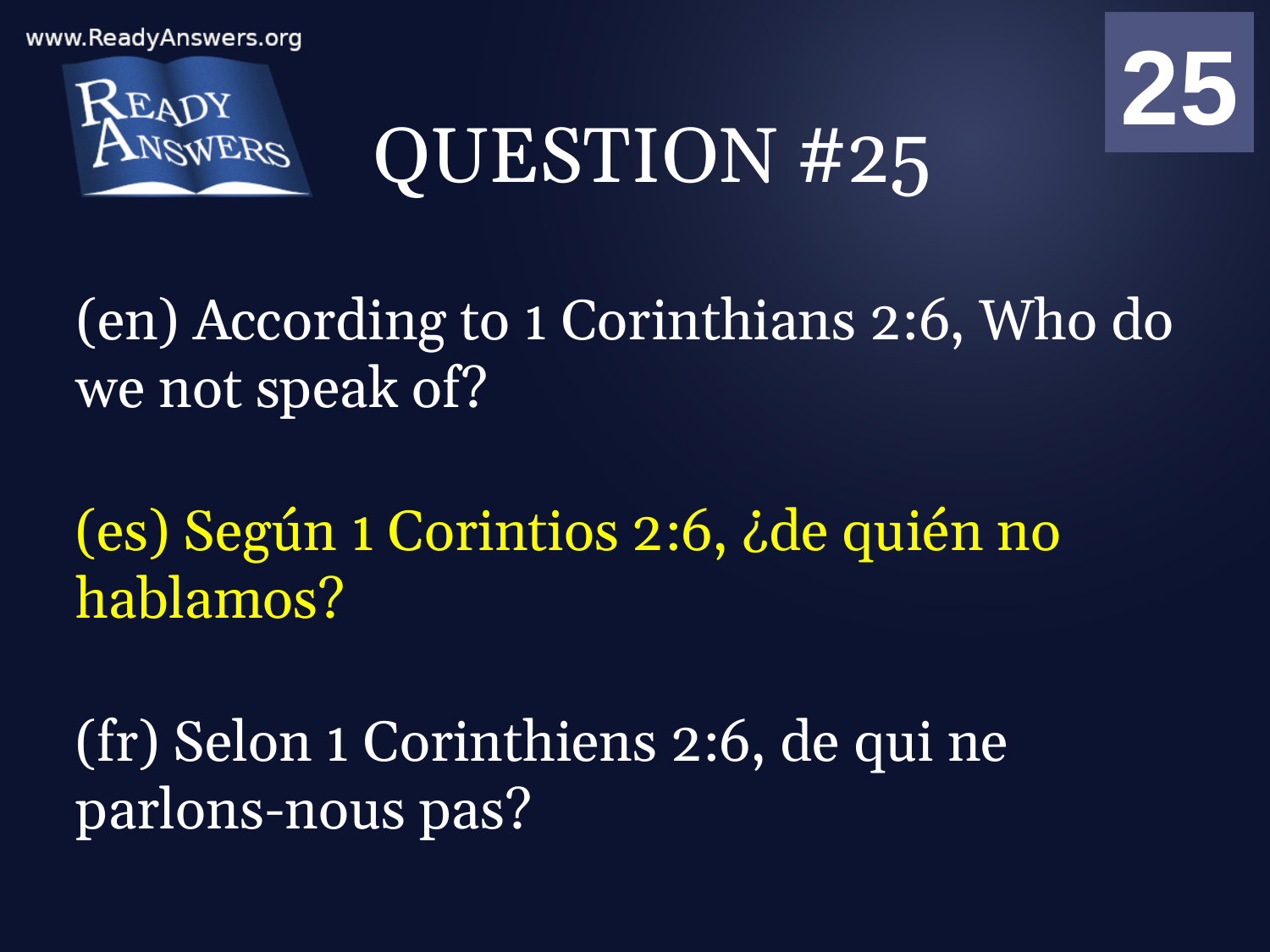

01
02
03
04
05
06
07
08
09
10
11
12
13
14
15
16
17
18
19
20
21
22
23
24
25
00
# QUESTION #25
(en) According to 1 Corinthians 2:6, Who do we not speak of?
(es) Según 1 Corintios 2:6, ¿de quién no hablamos?
(fr) Selon 1 Corinthiens 2:6, de qui ne parlons-nous pas?